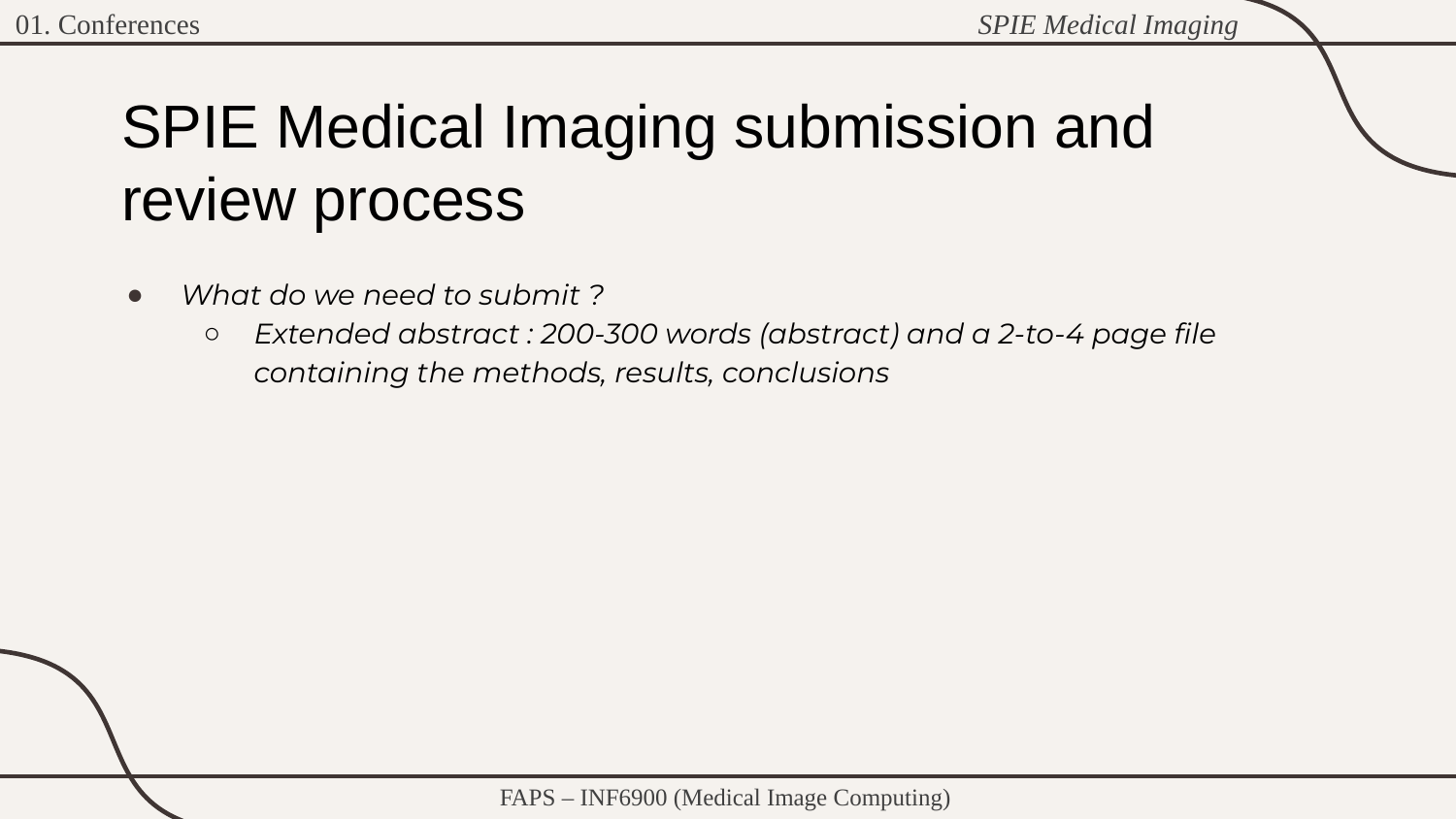

SPIE Medical Imaging
01. Conferences
# SPIE Medical Imaging submission and review process
What do we need to submit ?
Extended abstract : 200-300 words (abstract) and a 2-to-4 page file containing the methods, results, conclusions
FAPS – INF6900 (Medical Image Computing)